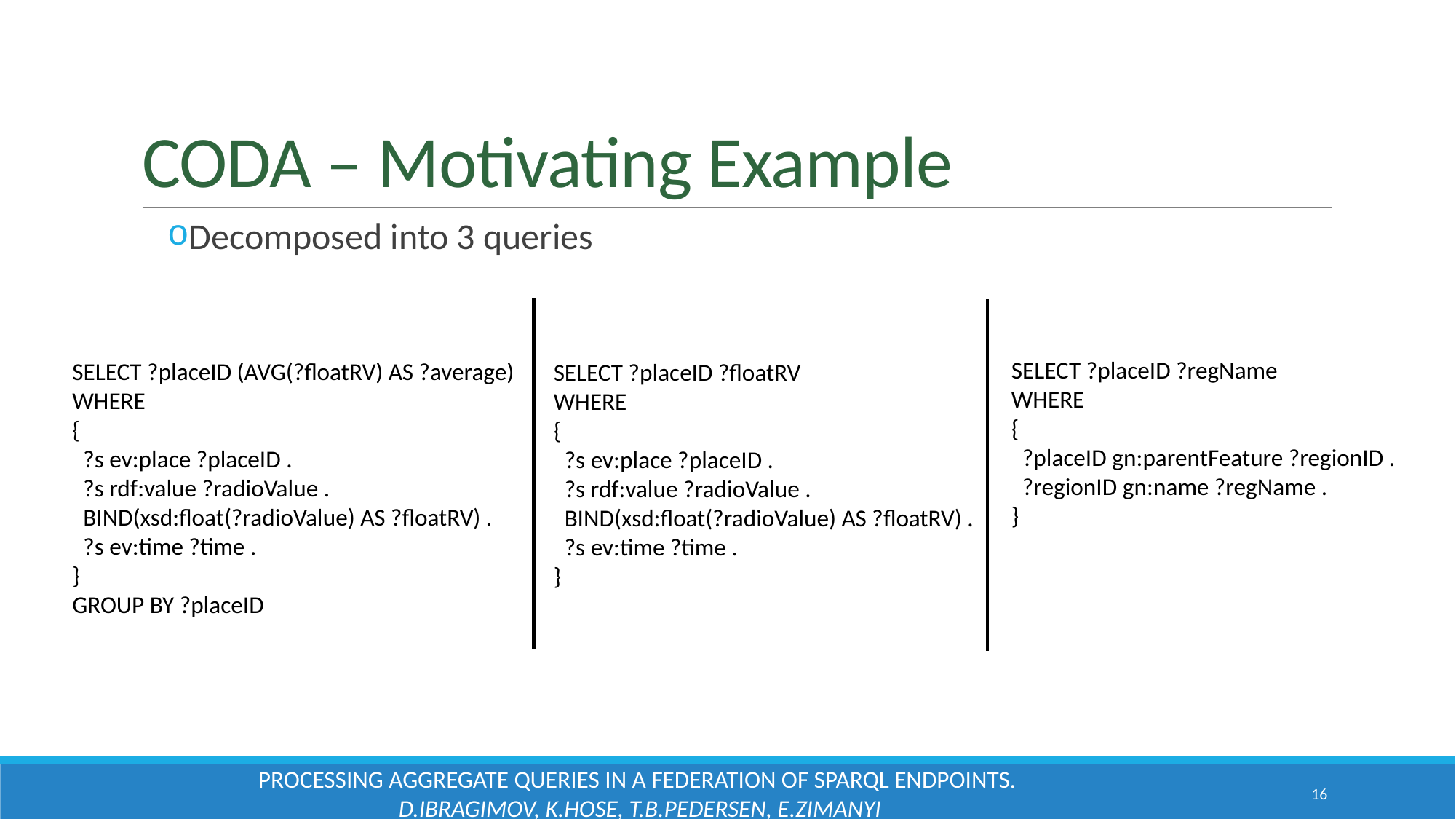

# CODA – Motivating Example
Decomposed into 3 queries

SELECT ?placeID ?regName
WHERE
{
  ?placeID gn:parentFeature ?regionID .
  ?regionID gn:name ?regName .
}
SELECT ?placeID (AVG(?floatRV) AS ?average) WHERE
{
  ?s ev:place ?placeID .
  ?s rdf:value ?radioValue .
  BIND(xsd:float(?radioValue) AS ?floatRV) .
  ?s ev:time ?time .
}
GROUP BY ?placeID
SELECT ?placeID ?floatRV
WHERE
{
  ?s ev:place ?placeID .
  ?s rdf:value ?radioValue .
  BIND(xsd:float(?radioValue) AS ?floatRV) .
  ?s ev:time ?time .
}
Processing Aggregate Queries in a Federation of SPARQL Endpoints.
D.Ibragimov, K.Hose, T.B.Pedersen, E.Zimanyi
16